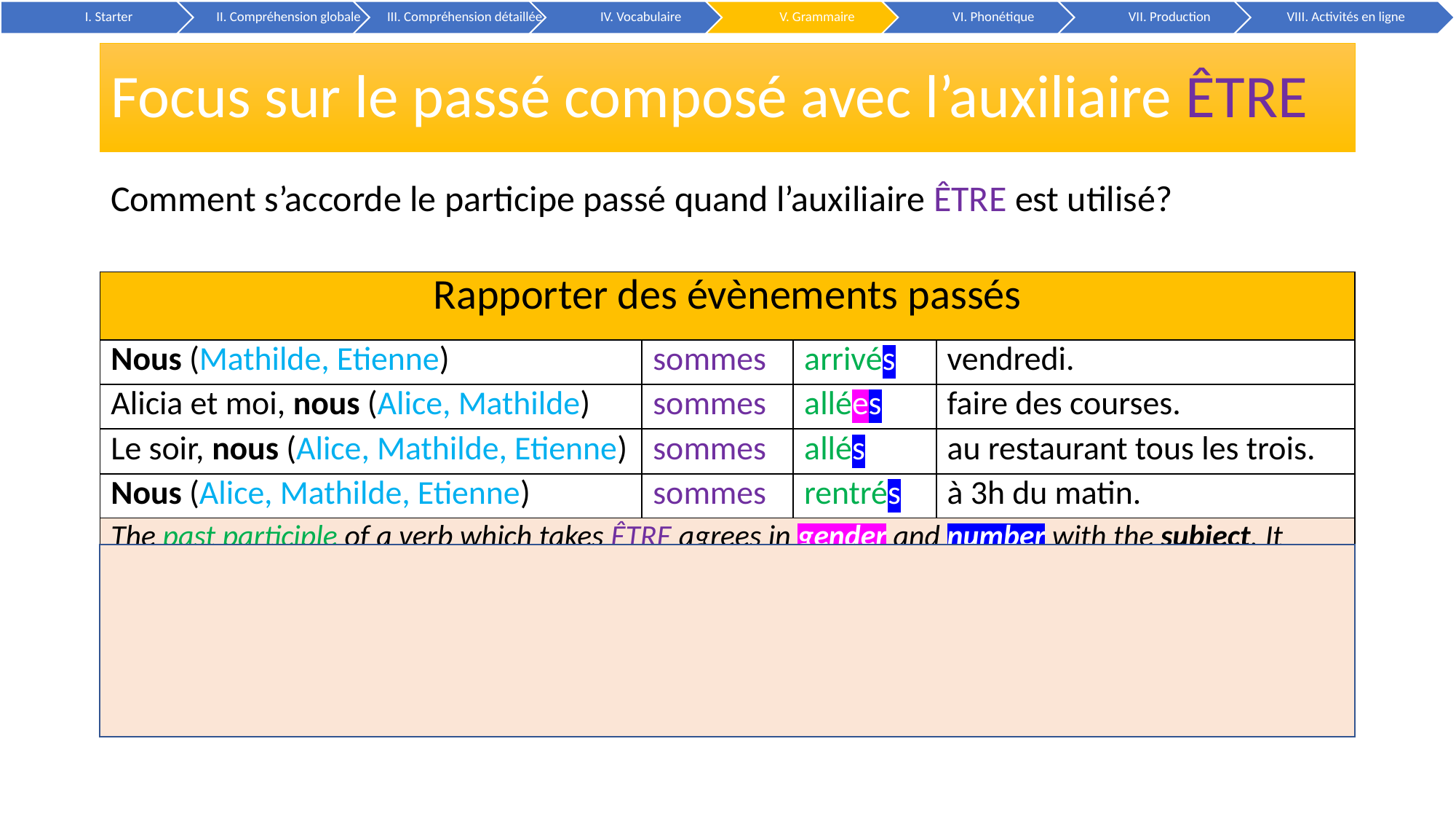

I. Starter
II. Compréhension globale
III. Compréhension détaillée
IV. Vocabulaire
V. Grammaire
VI. Phonétique
VII. Production
VIII. Activités en ligne
# Focus sur le passé composé avec l’auxiliaire ÊTRE
Comment s’accorde le participe passé quand l’auxiliaire ÊTRE est utilisé?
| Rapporter des évènements passés |  |  |  |
| --- | --- | --- | --- |
| Nous (Mathilde, Etienne) | sommes | arrivés | vendredi. |
| Alicia et moi, nous (Alice, Mathilde) | sommes | allées | faire des courses. |
| Le soir, nous (Alice, Mathilde, Etienne) | sommes | allés | au restaurant tous les trois. |
| Nous (Alice, Mathilde, Etienne) | sommes | rentrés | à 3h du matin. |
| The past participle of a verb which takes ÊTRE agrees in gender and number with the subject. It means, if: The subject is feminine → “-e” is added to the past participle The subject is masculine (or mixed) plural → “-s” is added to the past participle The subject is feminine plural → “-es” is added to the past participle |  |  |  |